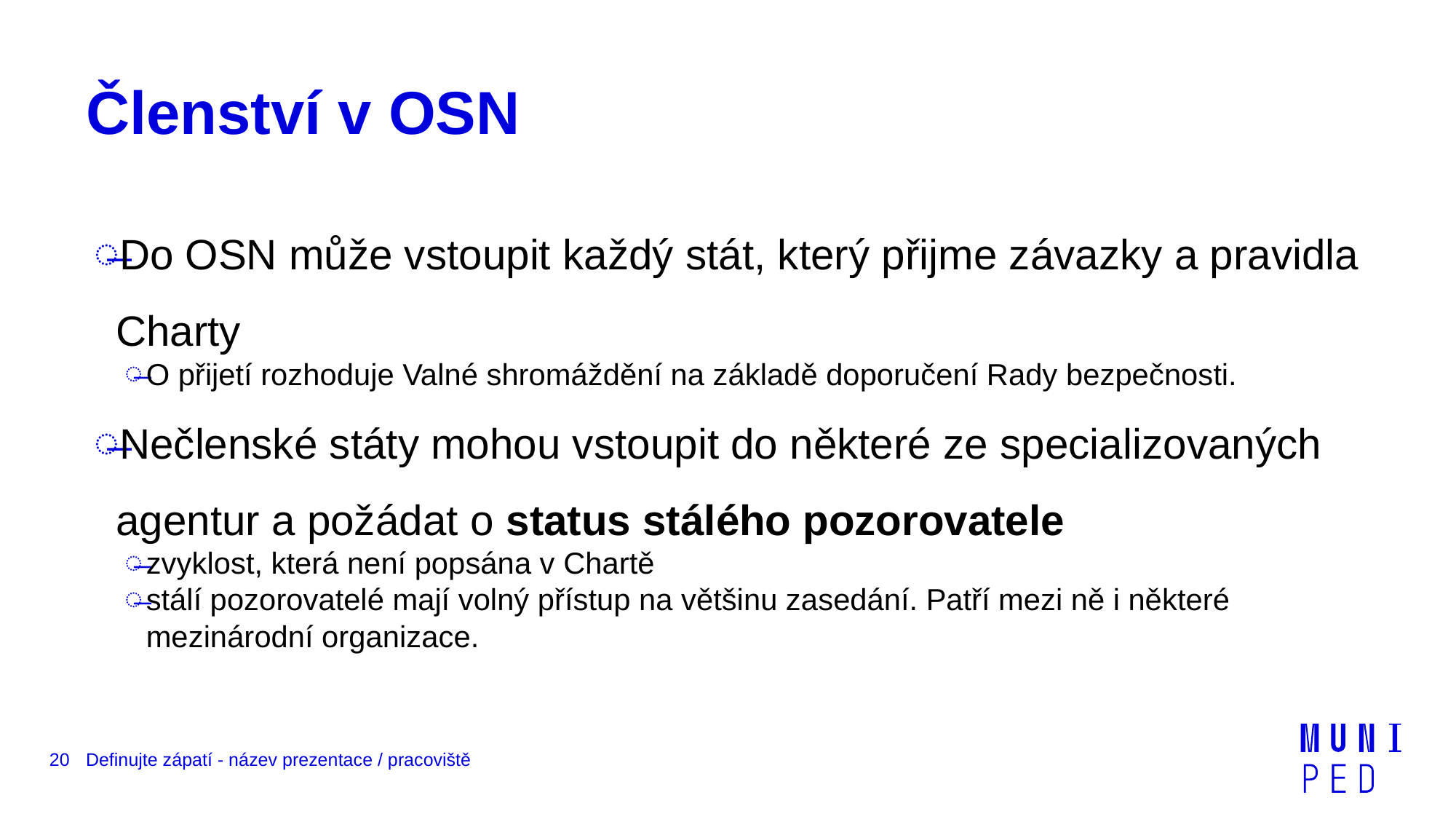

# Členství v OSN
Do OSN může vstoupit každý stát, který přijme závazky a pravidla Charty
O přijetí rozhoduje Valné shromáždění na základě doporučení Rady bezpečnosti.
Nečlenské státy mohou vstoupit do některé ze specializovaných agentur a požádat o status stálého pozorovatele
zvyklost, která není popsána v Chartě
stálí pozorovatelé mají volný přístup na většinu zasedání. Patří mezi ně i některé mezinárodní organizace.
20
Definujte zápatí - název prezentace / pracoviště